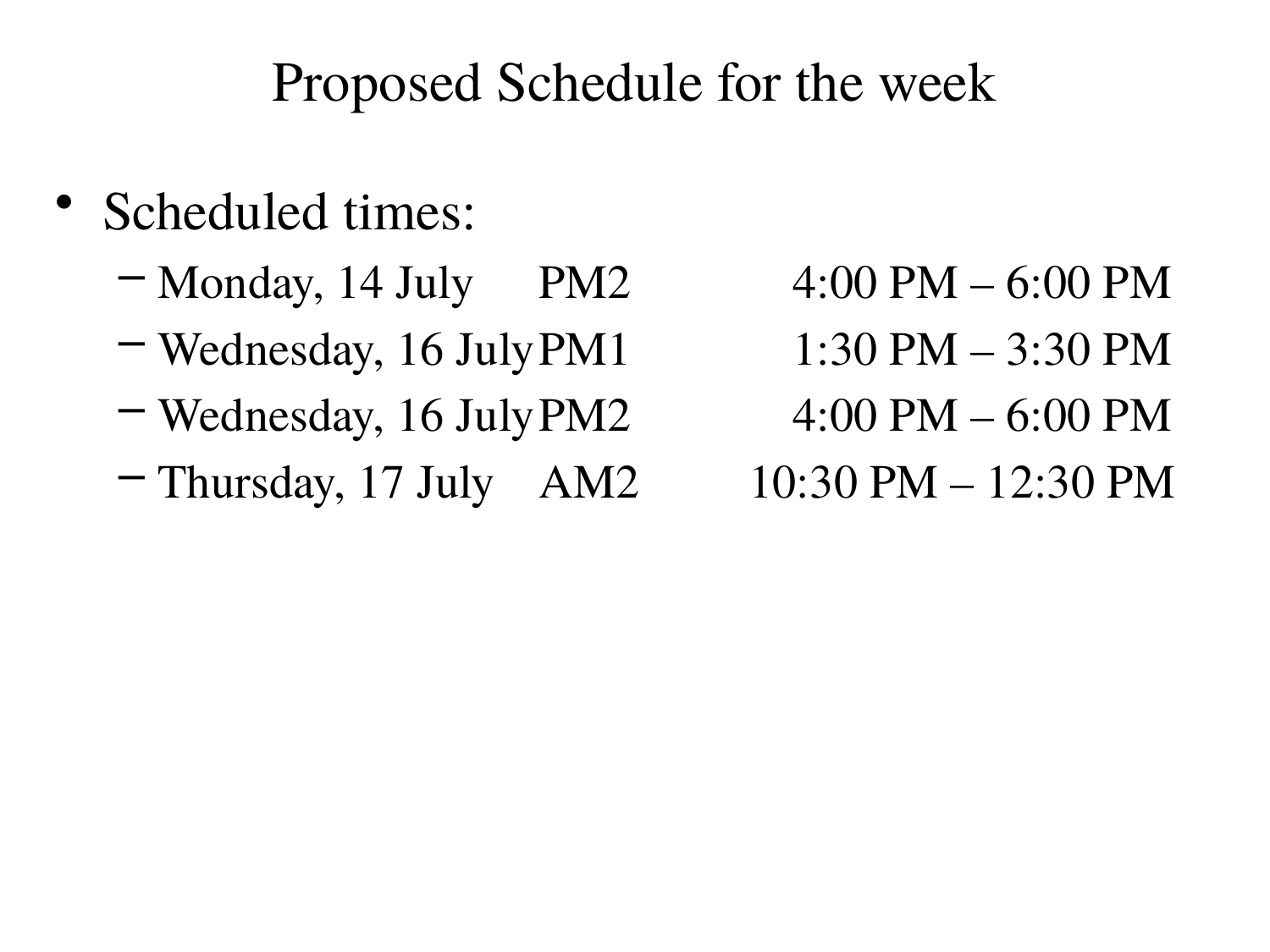

# Proposed Schedule for the week
Scheduled times:
Monday, 14 July 	PM2		4:00 PM – 6:00 PM
Wednesday, 16 July	PM1		1:30 PM – 3:30 PM
Wednesday, 16 July	PM2		4:00 PM – 6:00 PM
Thursday, 17 July	AM2	       10:30 PM – 12:30 PM